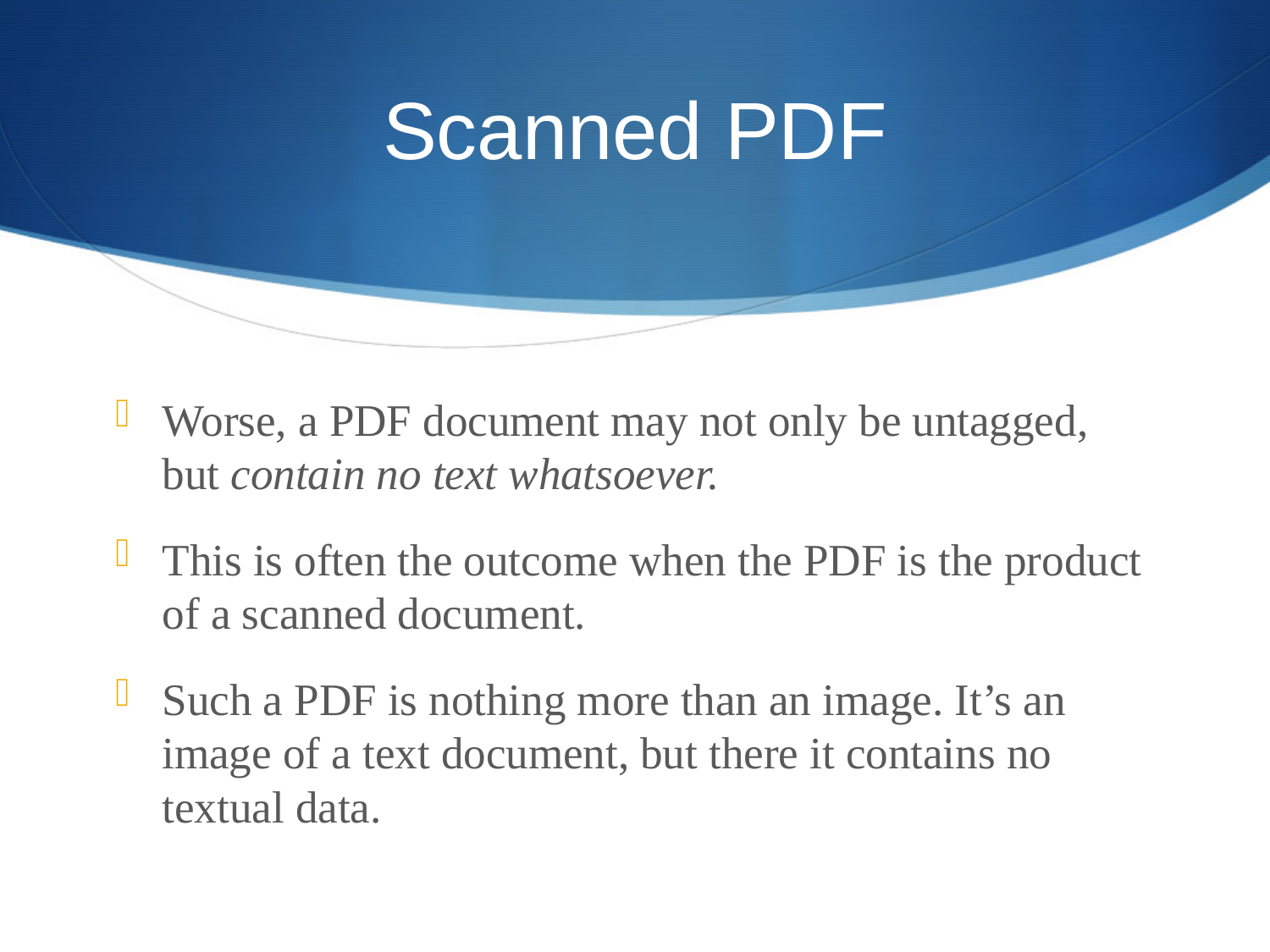

# Scanned PDF
Worse, a PDF document may not only be untagged, but contain no text whatsoever.
This is often the outcome when the PDF is the product of a scanned document.
Such a PDF is nothing more than an image. It’s an image of a text document, but there it contains no textual data.